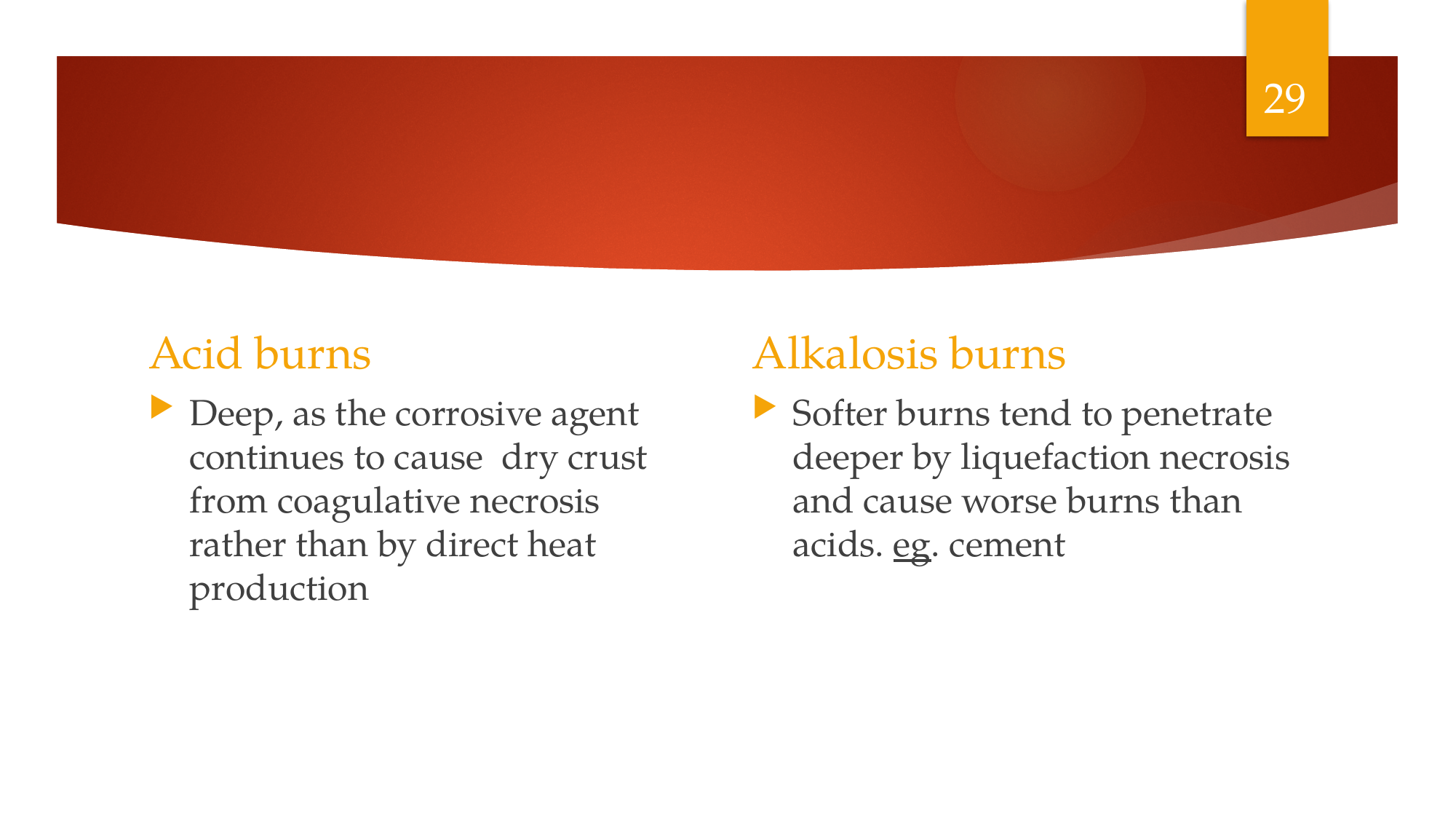

29
#
Alkalosis burns
Acid burns
Deep, as the corrosive agent continues to cause  dry crust from coagulative necrosis rather than by direct heat production
Softer burns tend to penetrate deeper by liquefaction necrosis and cause worse burns than acids. eg. cement